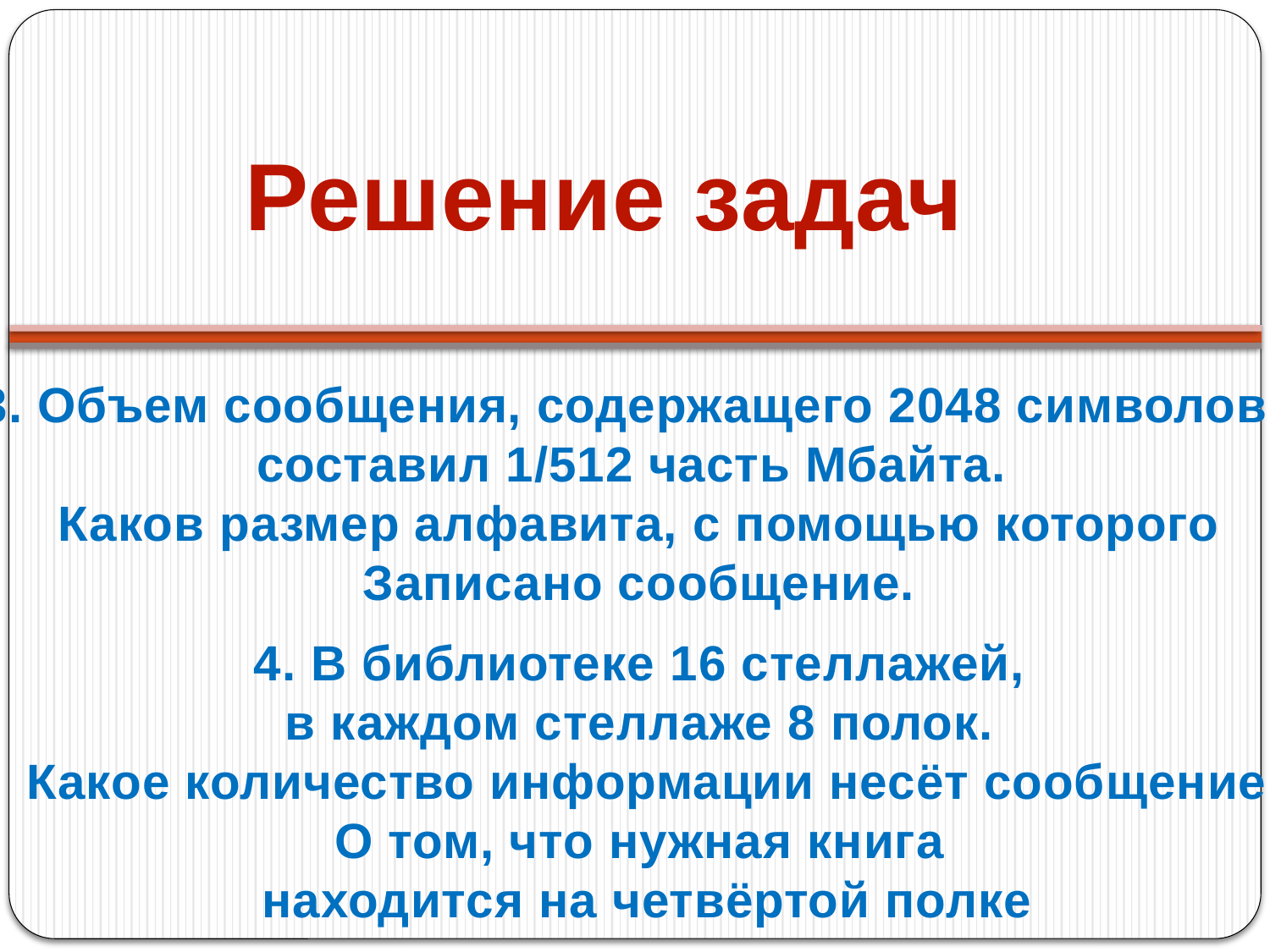

Решение задач
3. Объем сообщения, содержащего 2048 символов,
составил 1/512 часть Мбайта.
Каков размер алфавита, с помощью которого
Записано сообщение.
4. В библиотеке 16 стеллажей,
в каждом стеллаже 8 полок.
Какое количество информации несёт сообщение
О том, что нужная книга
находится на четвёртой полке